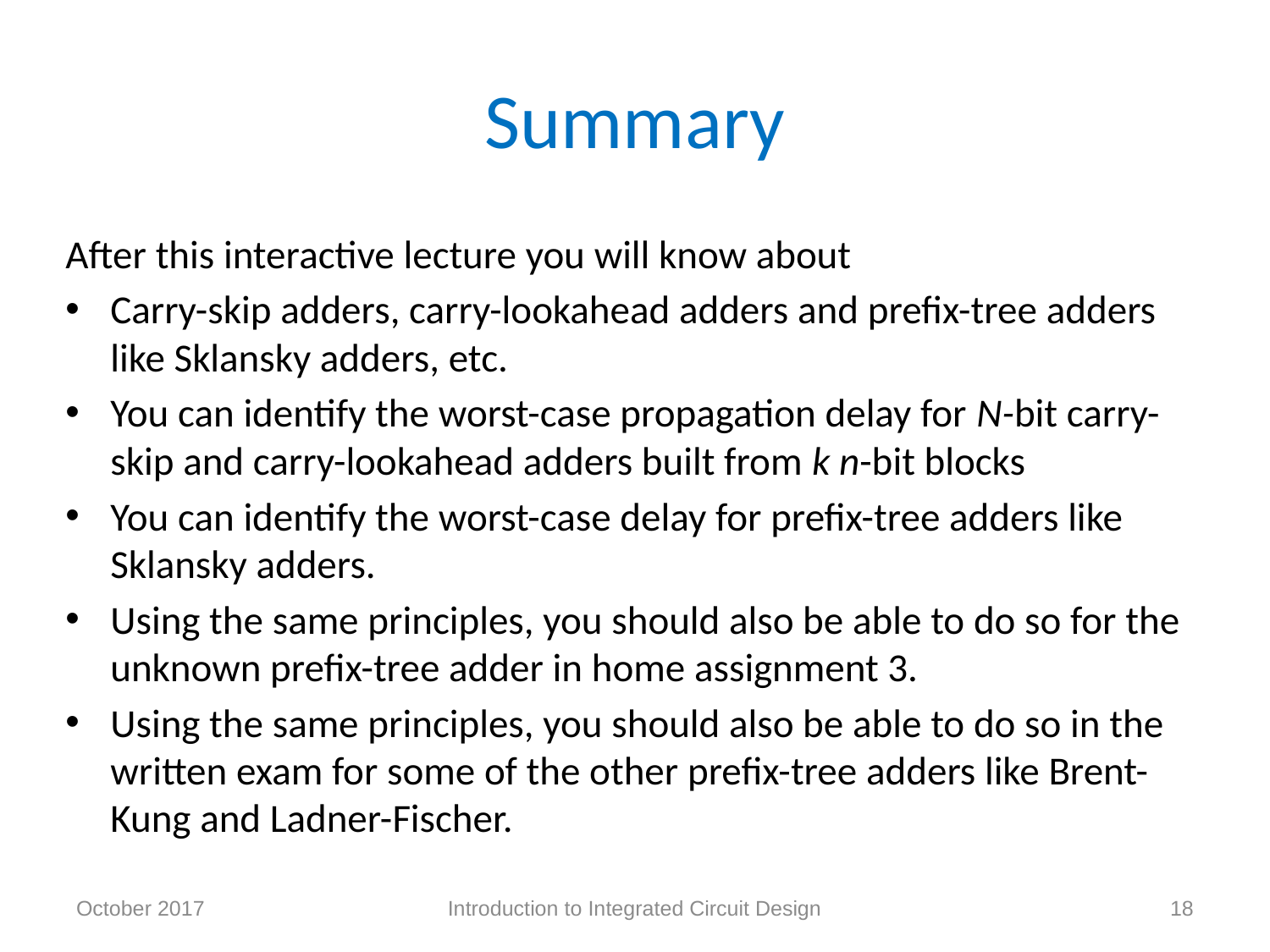

# Summary
After this interactive lecture you will know about
Carry-skip adders, carry-lookahead adders and prefix-tree adders like Sklansky adders, etc.
You can identify the worst-case propagation delay for N-bit carry-skip and carry-lookahead adders built from k n-bit blocks
You can identify the worst-case delay for prefix-tree adders like Sklansky adders.
Using the same principles, you should also be able to do so for the unknown prefix-tree adder in home assignment 3.
Using the same principles, you should also be able to do so in the written exam for some of the other prefix-tree adders like Brent-Kung and Ladner-Fischer.

October 2017
Introduction to Integrated Circuit Design
18